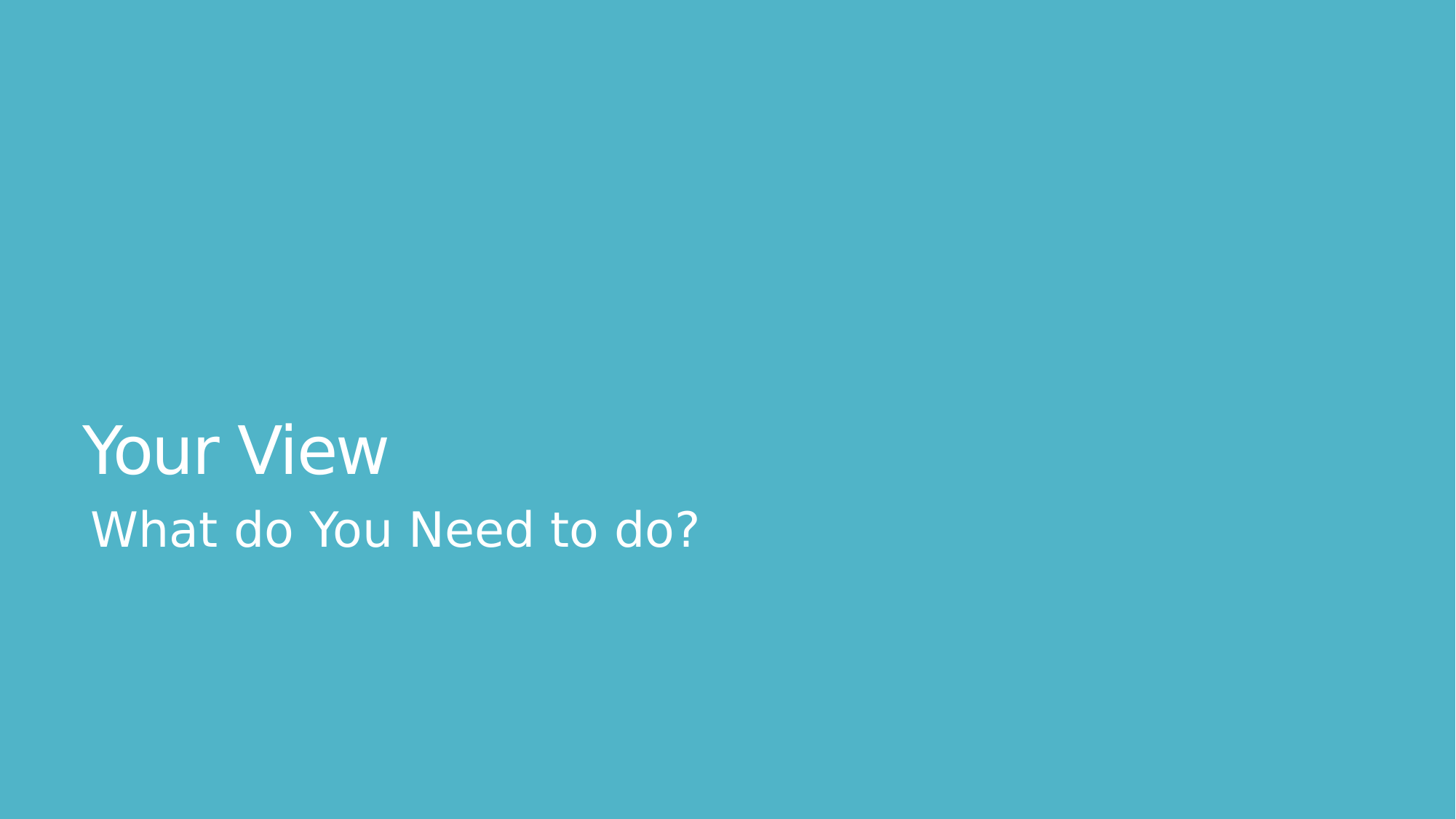

# Your View
What do You Need to do?